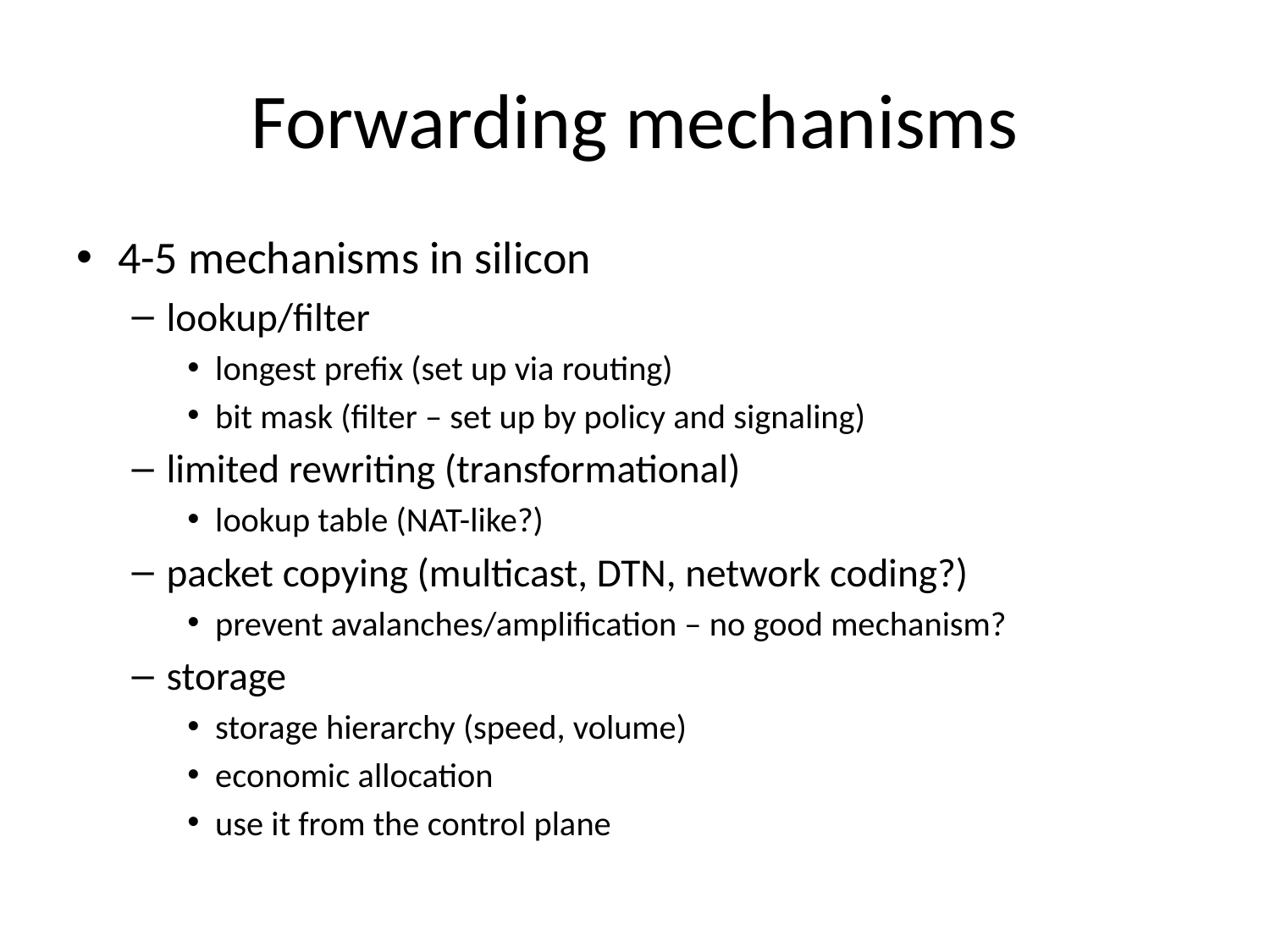

# Forwarding mechanisms
4-5 mechanisms in silicon
lookup/filter
longest prefix (set up via routing)
bit mask (filter – set up by policy and signaling)
limited rewriting (transformational)
lookup table (NAT-like?)
packet copying (multicast, DTN, network coding?)
prevent avalanches/amplification – no good mechanism?
storage
storage hierarchy (speed, volume)
economic allocation
use it from the control plane